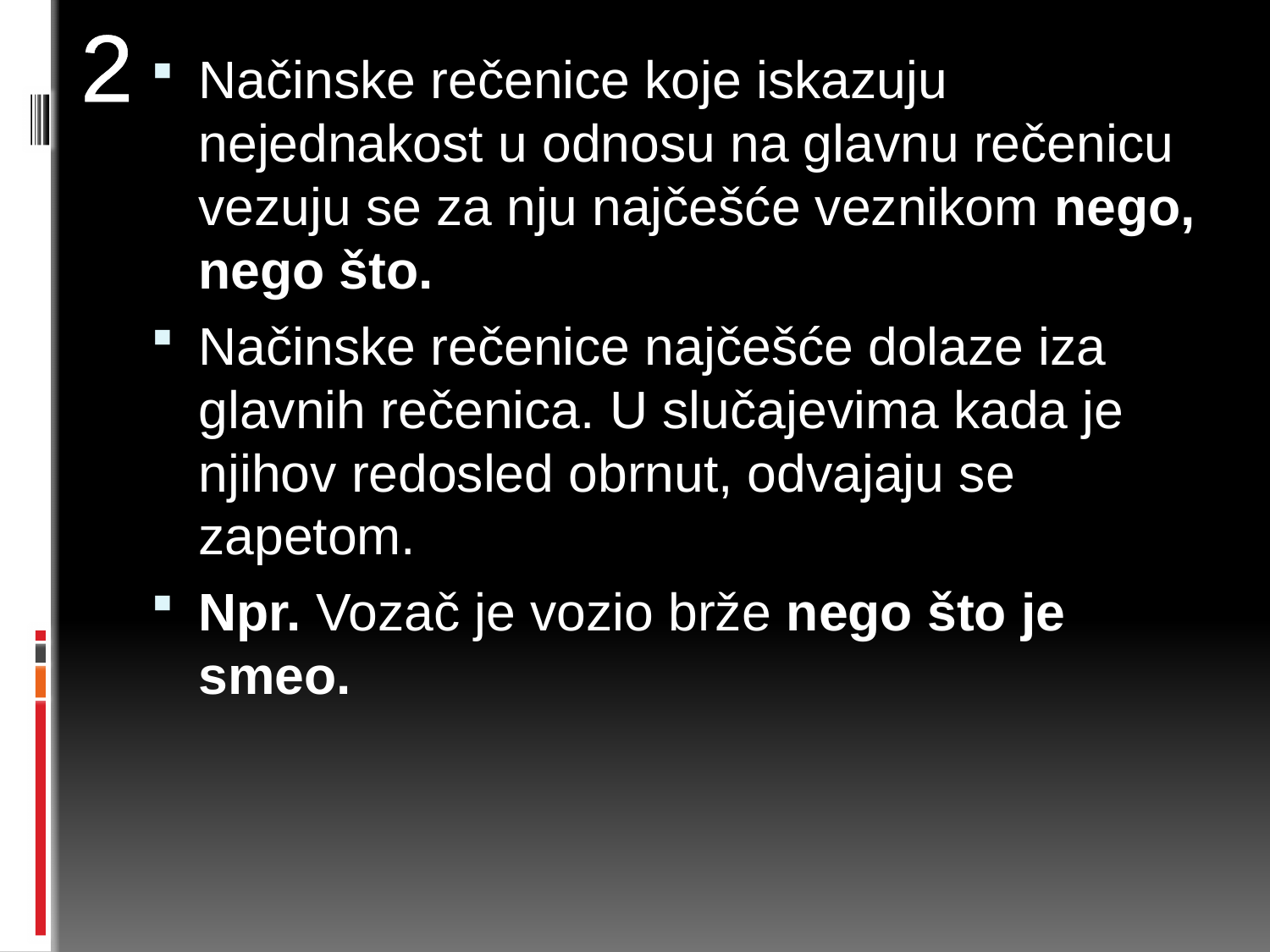

2
Načinske rečenice koje iskazuju nejednakost u odnosu na glavnu rečenicu vezuju se za nju najčešće veznikom nego, nego što.
Načinske rečenice najčešće dolaze iza glavnih rečenica. U slučajevima kada je njihov redosled obrnut, odvajaju se zapetom.
Npr. Vozač je vozio brže nego što je smeo.